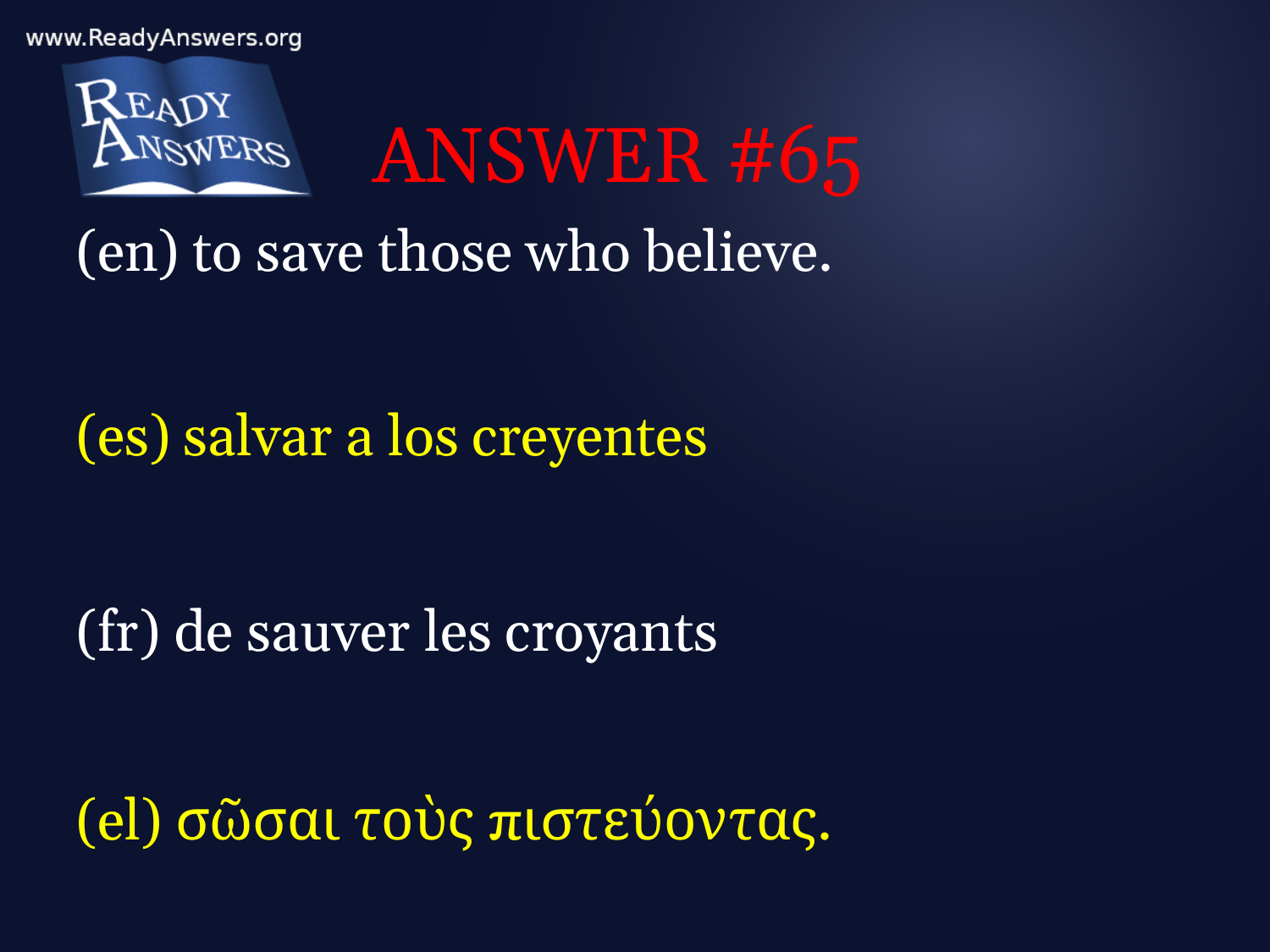

# ANSWER #65
(en) to save those who believe.
(es) salvar a los creyentes
(fr) de sauver les croyants
(el) σῶσαι τοὺς πιστεύοντας.